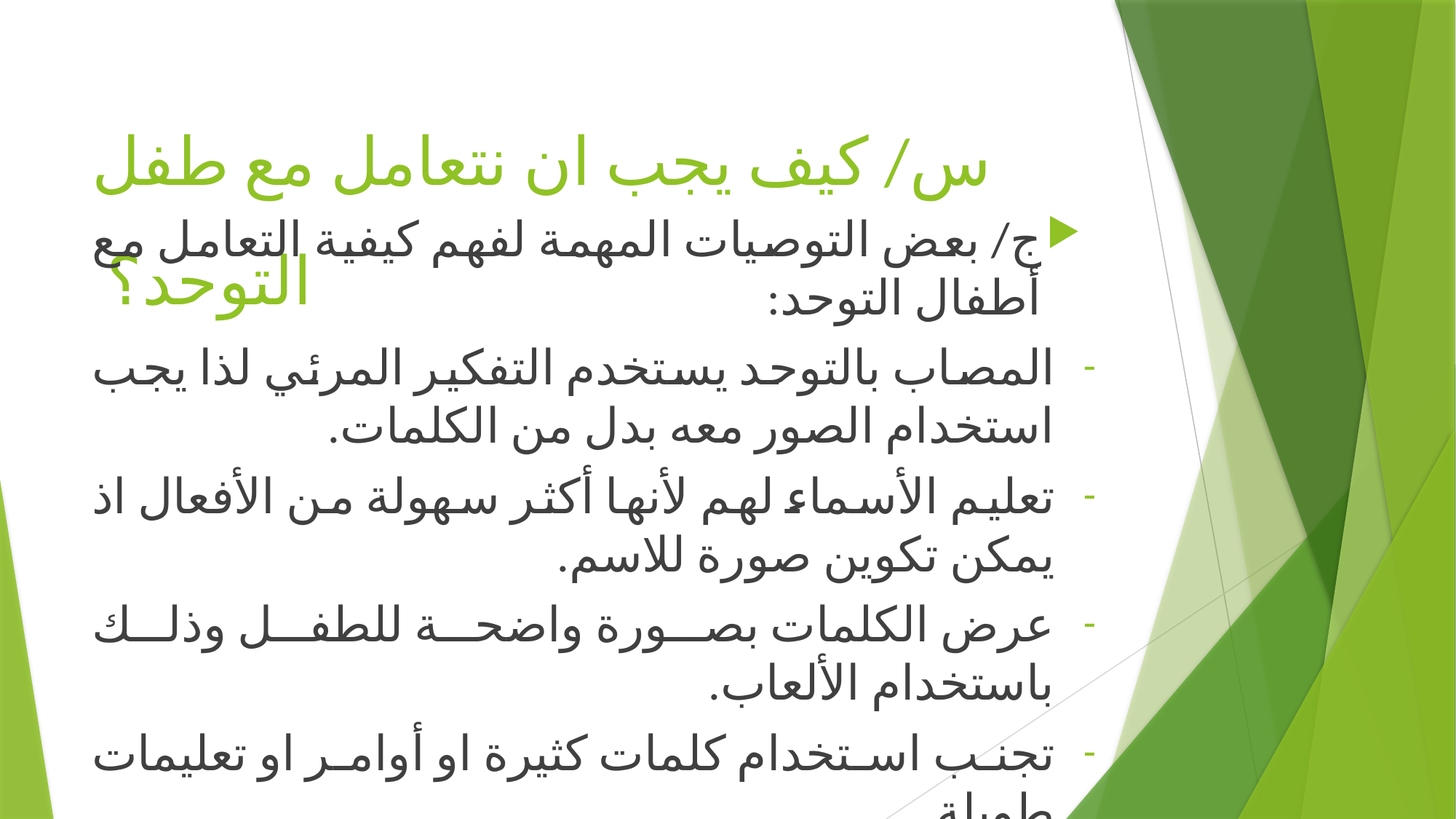

# س/ كيف يجب ان نتعامل مع طفل التوحد؟
ج/ بعض التوصيات المهمة لفهم كيفية التعامل مع أطفال التوحد:
المصاب بالتوحد يستخدم التفكير المرئي لذا يجب استخدام الصور معه بدل من الكلمات.
تعليم الأسماء لهم لأنها أكثر سهولة من الأفعال اذ يمكن تكوين صورة للاسم.
عرض الكلمات بصورة واضحة للطفل وذلك باستخدام الألعاب.
تجنب استخدام كلمات كثيرة او أوامر او تعليمات طويلة.